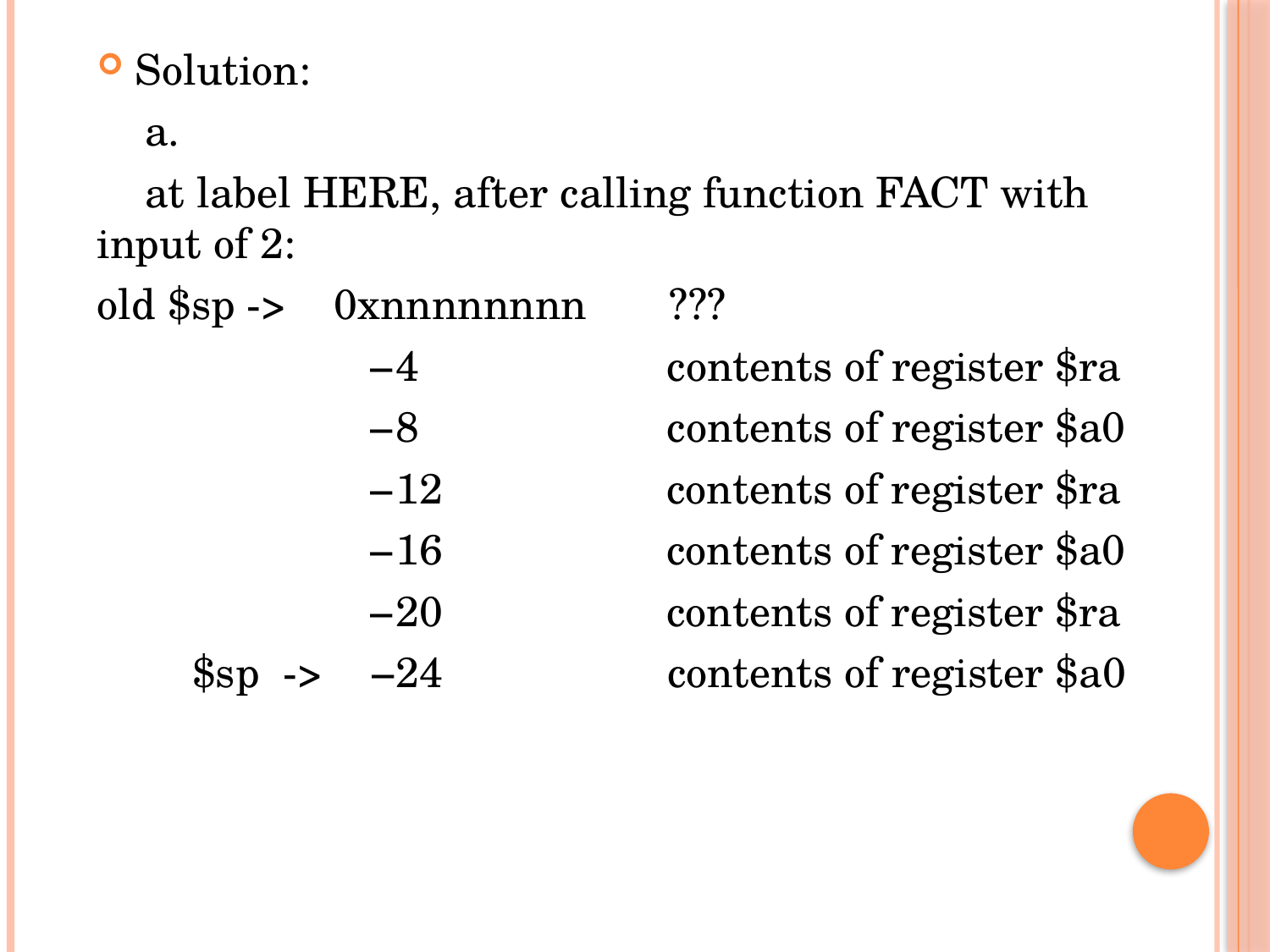

Solution:
    a.
    at label HERE, after calling function FACT with input of 2:
old $sp ->    0xnnnnnnnn       ???
                       −4                     contents of register $ra
                       −8                     contents of register $a0
                       −12                   contents of register $ra
                       −16                   contents of register $a0
                       −20                   contents of register $ra
        $sp  ->    −24                   contents of register $a0